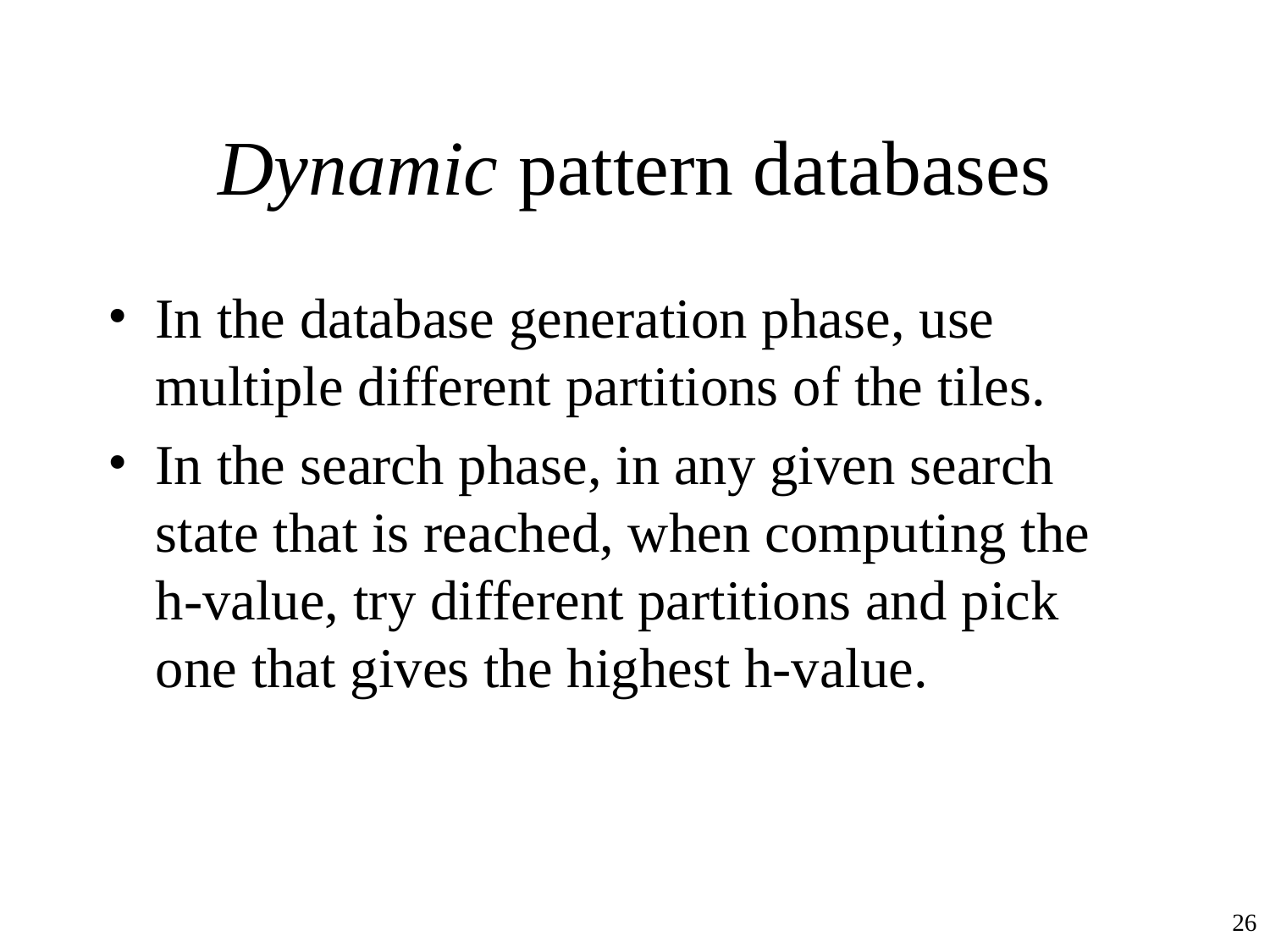

# Dynamic pattern databases
In the database generation phase, use multiple different partitions of the tiles.
In the search phase, in any given search state that is reached, when computing the h-value, try different partitions and pick  one that gives the highest h-value.
26